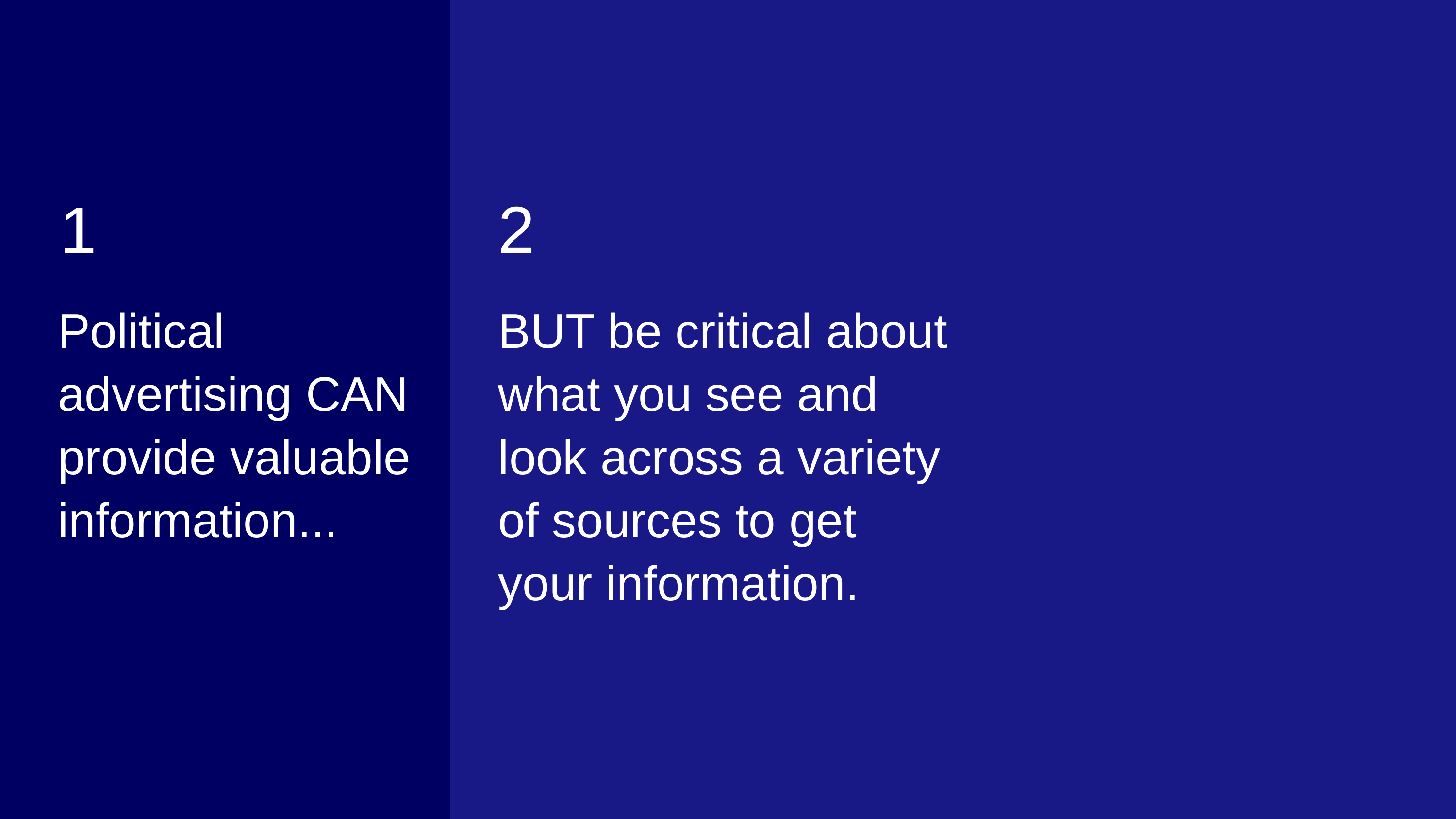

2
1
Political advertising CAN
provide valuable information...
BUT be critical about what you see and look across a variety of sources to get your information.